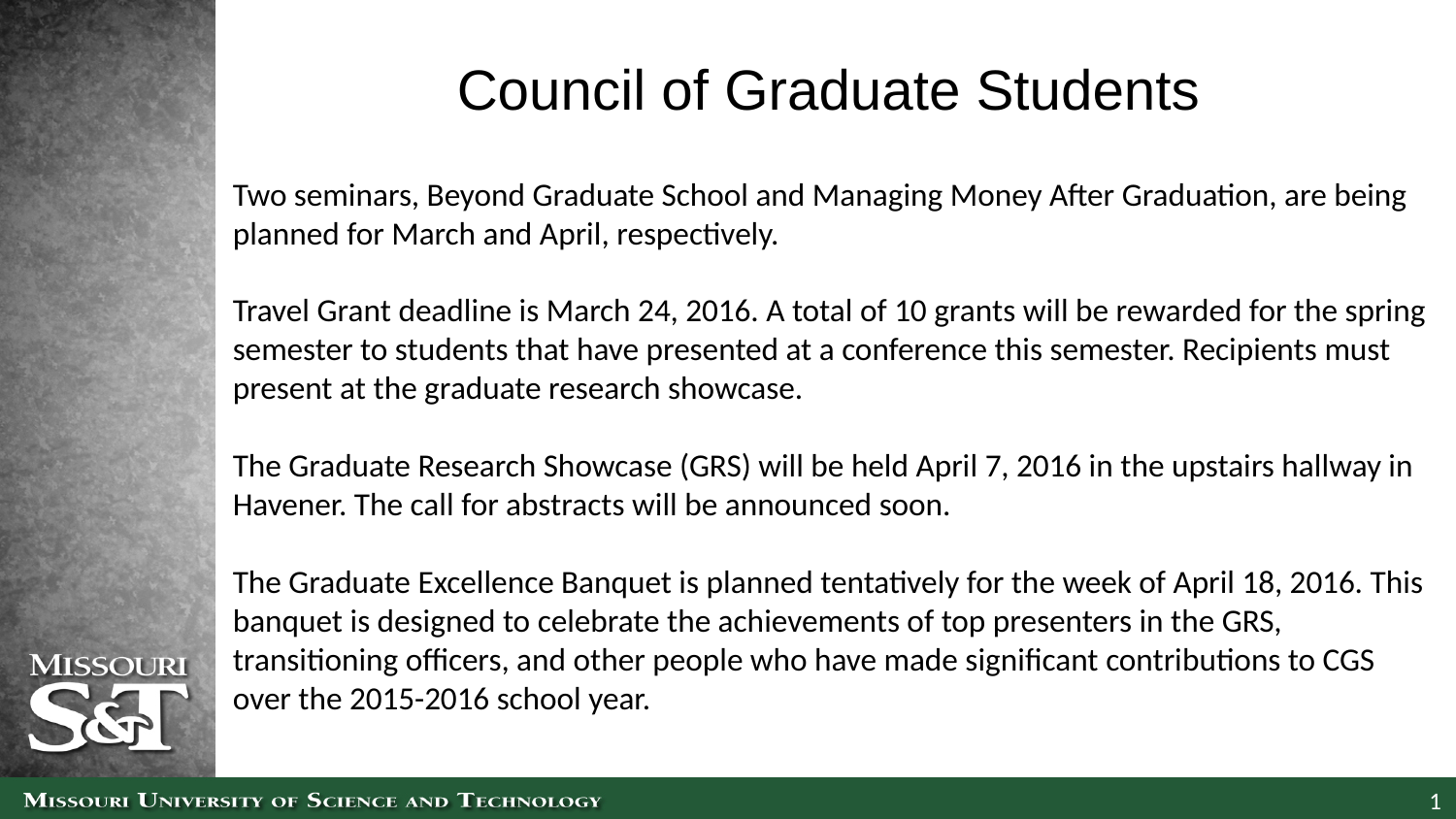

# Council of Graduate Students
Two seminars, Beyond Graduate School and Managing Money After Graduation, are being planned for March and April, respectively.

Travel Grant deadline is March 24, 2016. A total of 10 grants will be rewarded for the spring semester to students that have presented at a conference this semester. Recipients must present at the graduate research showcase.

The Graduate Research Showcase (GRS) will be held April 7, 2016 in the upstairs hallway in Havener. The call for abstracts will be announced soon.

The Graduate Excellence Banquet is planned tentatively for the week of April 18, 2016. This banquet is designed to celebrate the achievements of top presenters in the GRS, transitioning officers, and other people who have made significant contributions to CGS over the 2015-2016 school year.
1